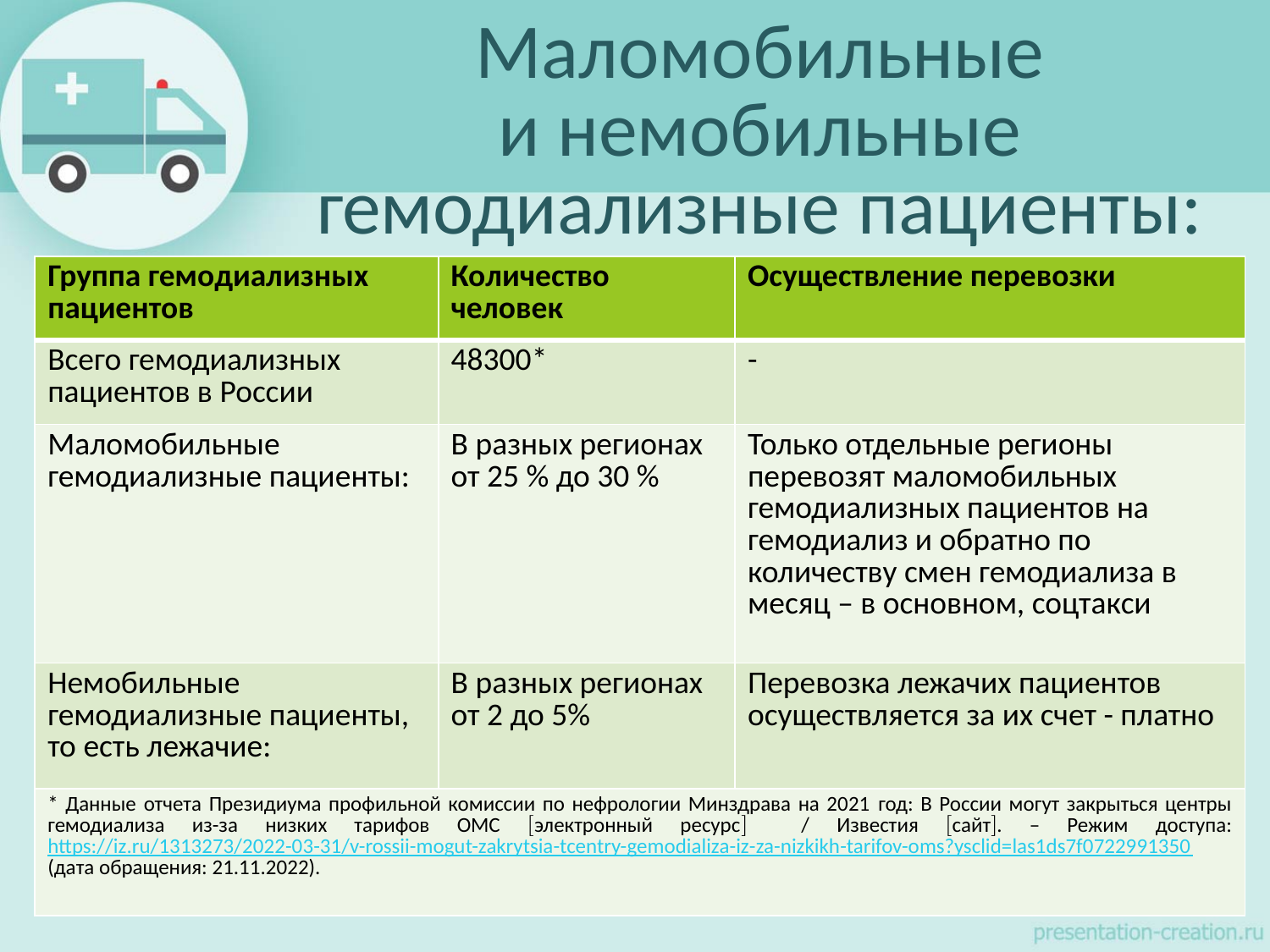

# Маломобильные и немобильные гемодиализные пациенты:
| Группа гемодиализных пациентов | Количество человек | Осуществление перевозки |
| --- | --- | --- |
| Всего гемодиализных пациентов в России | 48300\* | - |
| Маломобильные гемодиализные пациенты: | В разных регионах от 25 % до 30 % | Только отдельные регионы перевозят маломобильных гемодиализных пациентов на гемодиализ и обратно по количеству смен гемодиализа в месяц – в основном, соцтакси |
| Немобильные гемодиализные пациенты, то есть лежачие: | В разных регионах от 2 до 5% | Перевозка лежачих пациентов осуществляется за их счет - платно |
| \* Данные отчета Президиума профильной комиссии по нефрологии Минздрава на 2021 год: В России могут закрыться центры гемодиализа из-за низких тарифов ОМС [электронный ресурс] / Известия [сайт]. – Режим доступа: https://iz.ru/1313273/2022-03-31/v-rossii-mogut-zakrytsia-tcentry-gemodializa-iz-za-nizkikh-tarifov-oms?ysclid=las1ds7f0722991350 (дата обращения: 21.11.2022). |  |  |